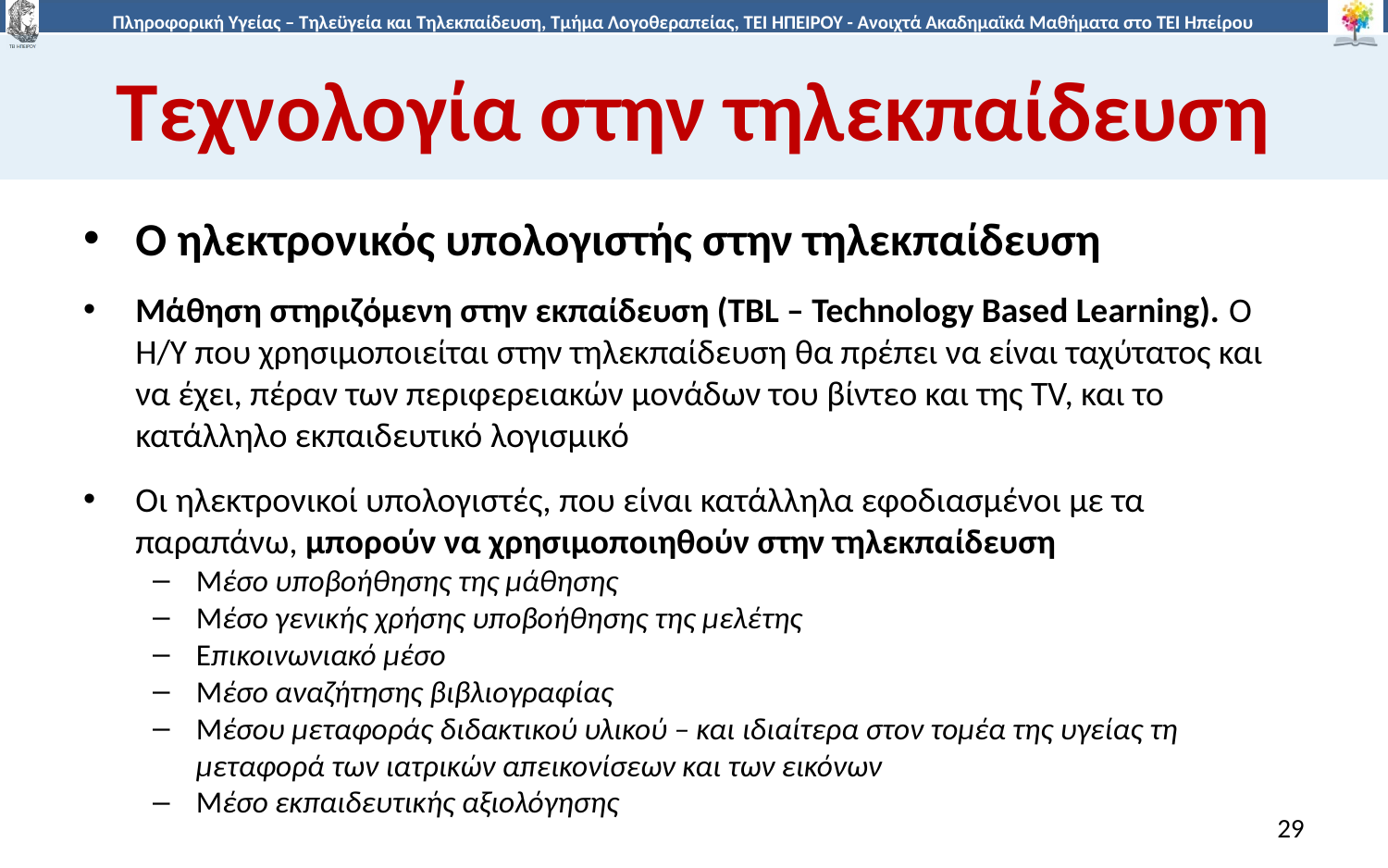

# Τεχνολογία στην τηλεκπαίδευση
Ο ηλεκτρονικός υπολογιστής στην τηλεκπαίδευση
Μάθηση στηριζόμενη στην εκπαίδευση (TBL – Technology Based Learning). Ο Η/Υ που χρησιμοποιείται στην τηλεκπαίδευση θα πρέπει να είναι ταχύτατος και να έχει, πέραν των περιφερειακών μονάδων του βίντεο και της TV, και το κατάλληλο εκπαιδευτικό λογισμικό
Οι ηλεκτρονικοί υπολογιστές, που είναι κατάλληλα εφοδιασμένοι με τα παραπάνω, μπορούν να χρησιμοποιηθούν στην τηλεκπαίδευση
Μέσο υποβοήθησης της μάθησης
Μέσο γενικής χρήσης υποβοήθησης της μελέτης
Επικοινωνιακό μέσο
Μέσο αναζήτησης βιβλιογραφίας
Μέσου μεταφοράς διδακτικού υλικού – και ιδιαίτερα στον τομέα της υγείας τη μεταφορά των ιατρικών απεικονίσεων και των εικόνων
Μέσο εκπαιδευτικής αξιολόγησης
29